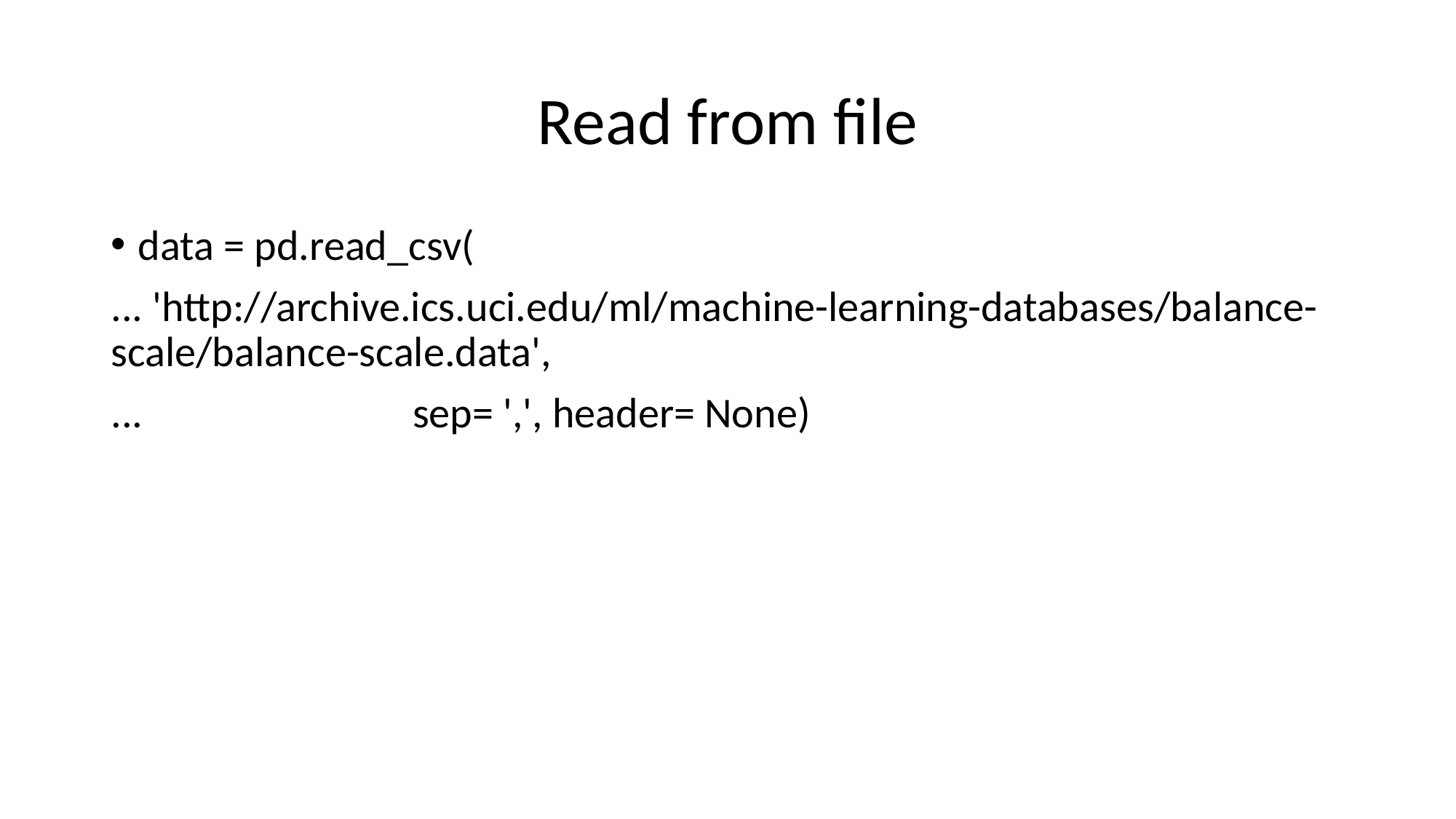

# Read from file
data = pd.read_csv(
... 'http://archive.ics.uci.edu/ml/machine-learning-databases/balance-scale/balance-scale.data',
...                            sep= ',', header= None)